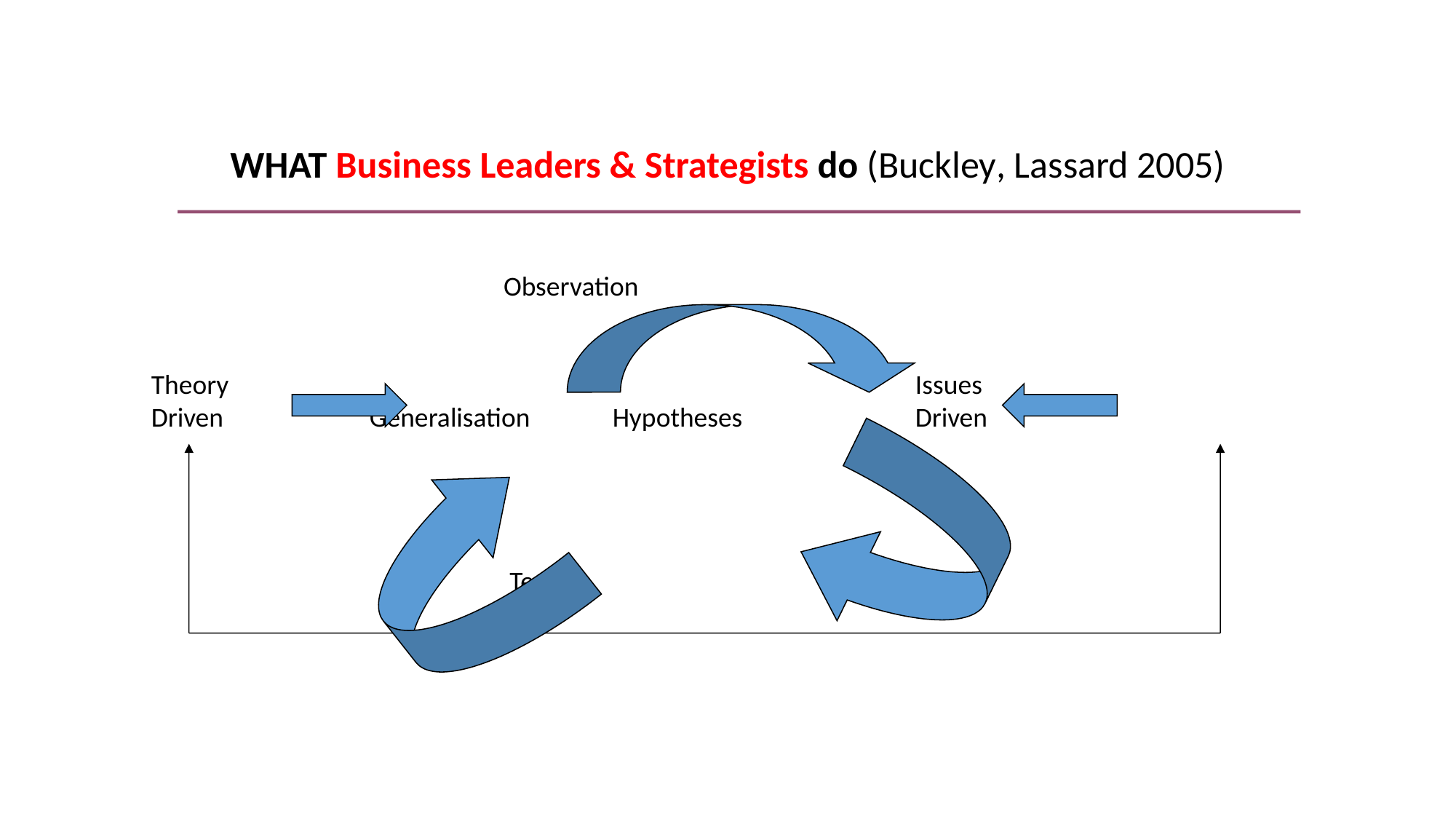

KVS 1
International Business Strategy
WHAT Business Leaders & Strategists do (Buckley, Lassard 2005)

			    Observation

Theory 							Issues
Driven		Generalisation	    Hypotheses		Driven

			     Testing